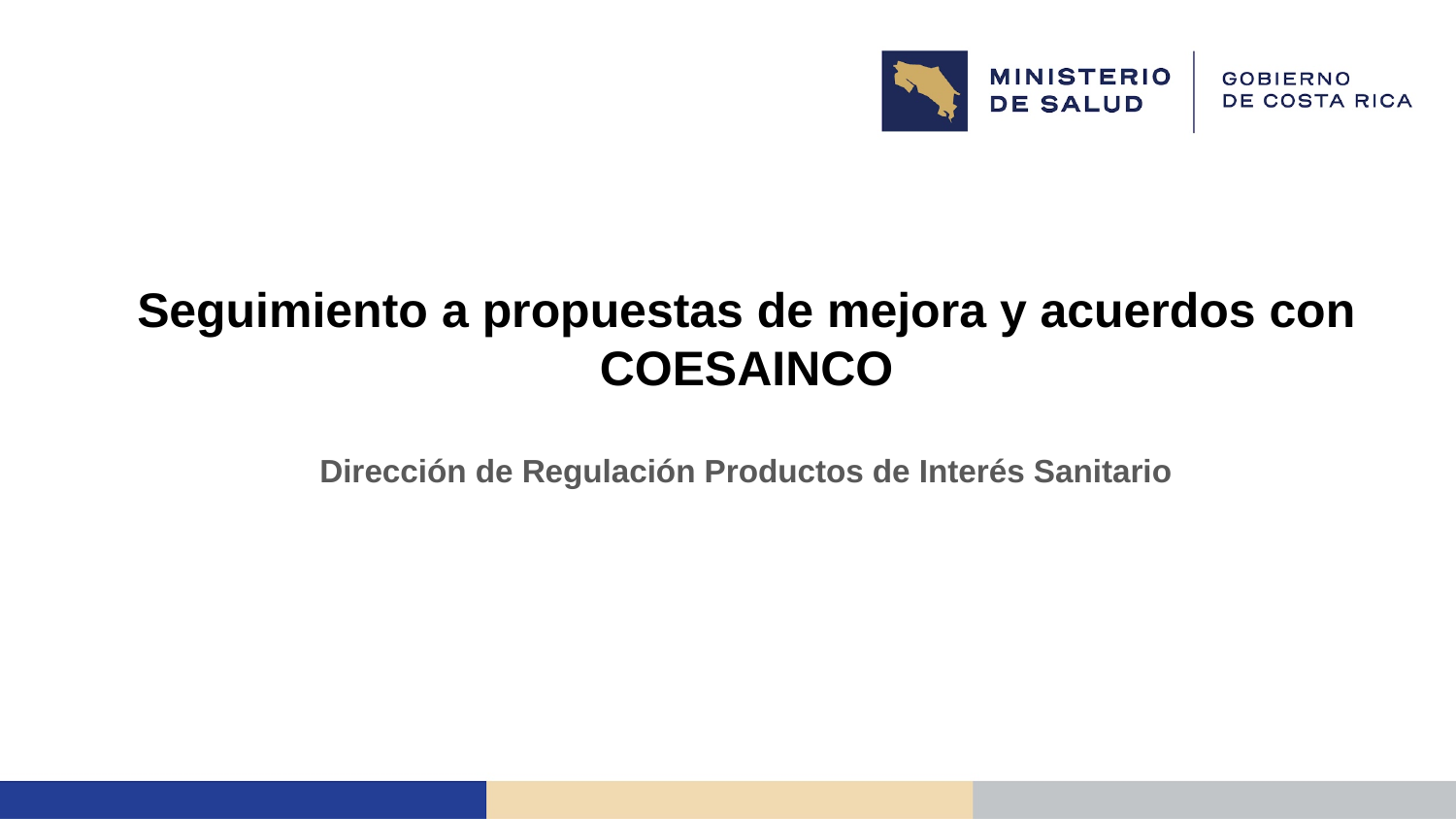

# Seguimiento a propuestas de mejora y acuerdos con COESAINCO
Dirección de Regulación Productos de Interés Sanitario